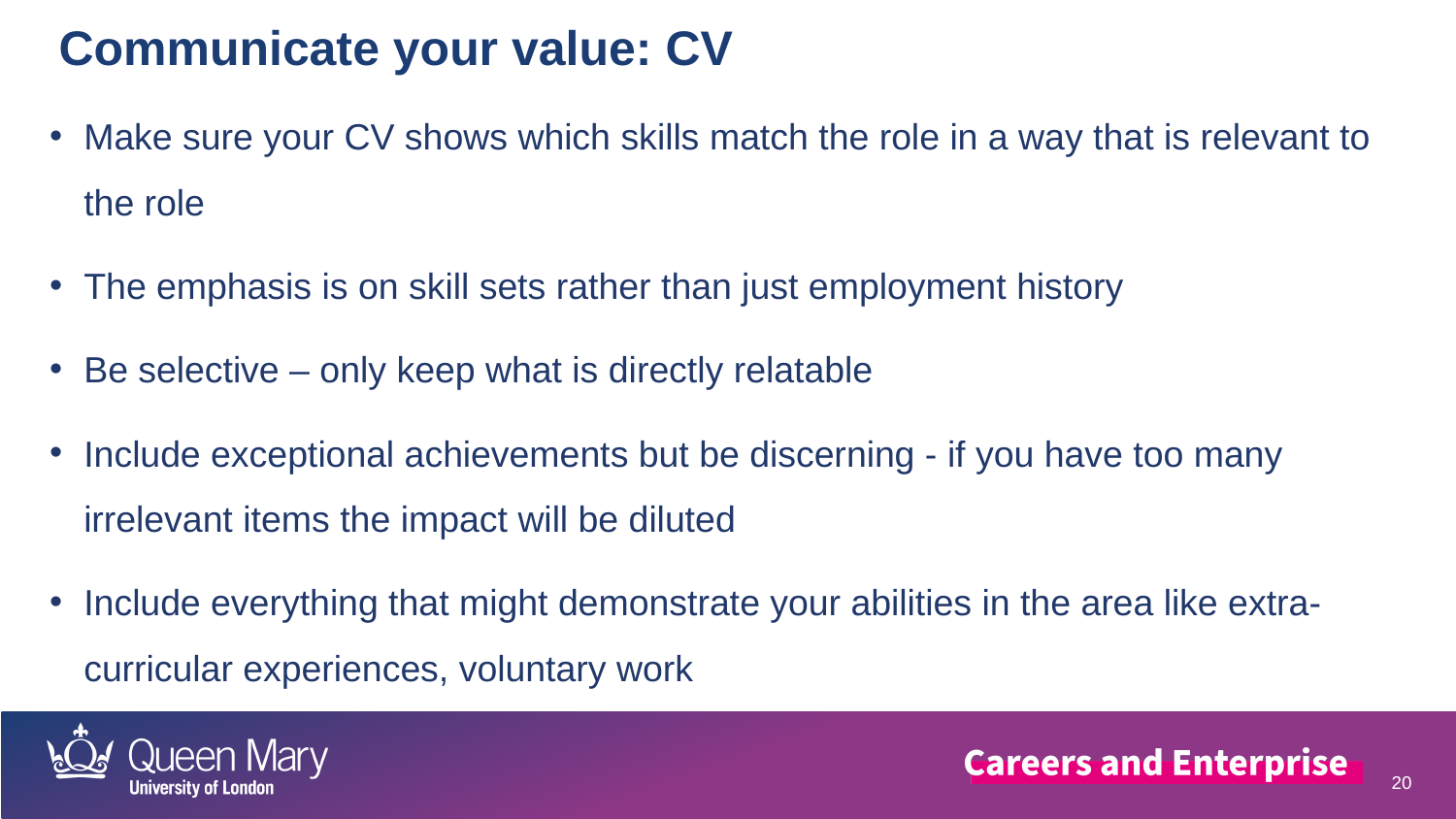

Communicate your value: CV
Make sure your CV shows which skills match the role in a way that is relevant to the role
The emphasis is on skill sets rather than just employment history
Be selective – only keep what is directly relatable
Include exceptional achievements but be discerning - if you have too many irrelevant items the impact will be diluted
Include everything that might demonstrate your abilities in the area like extra-curricular experiences, voluntary work